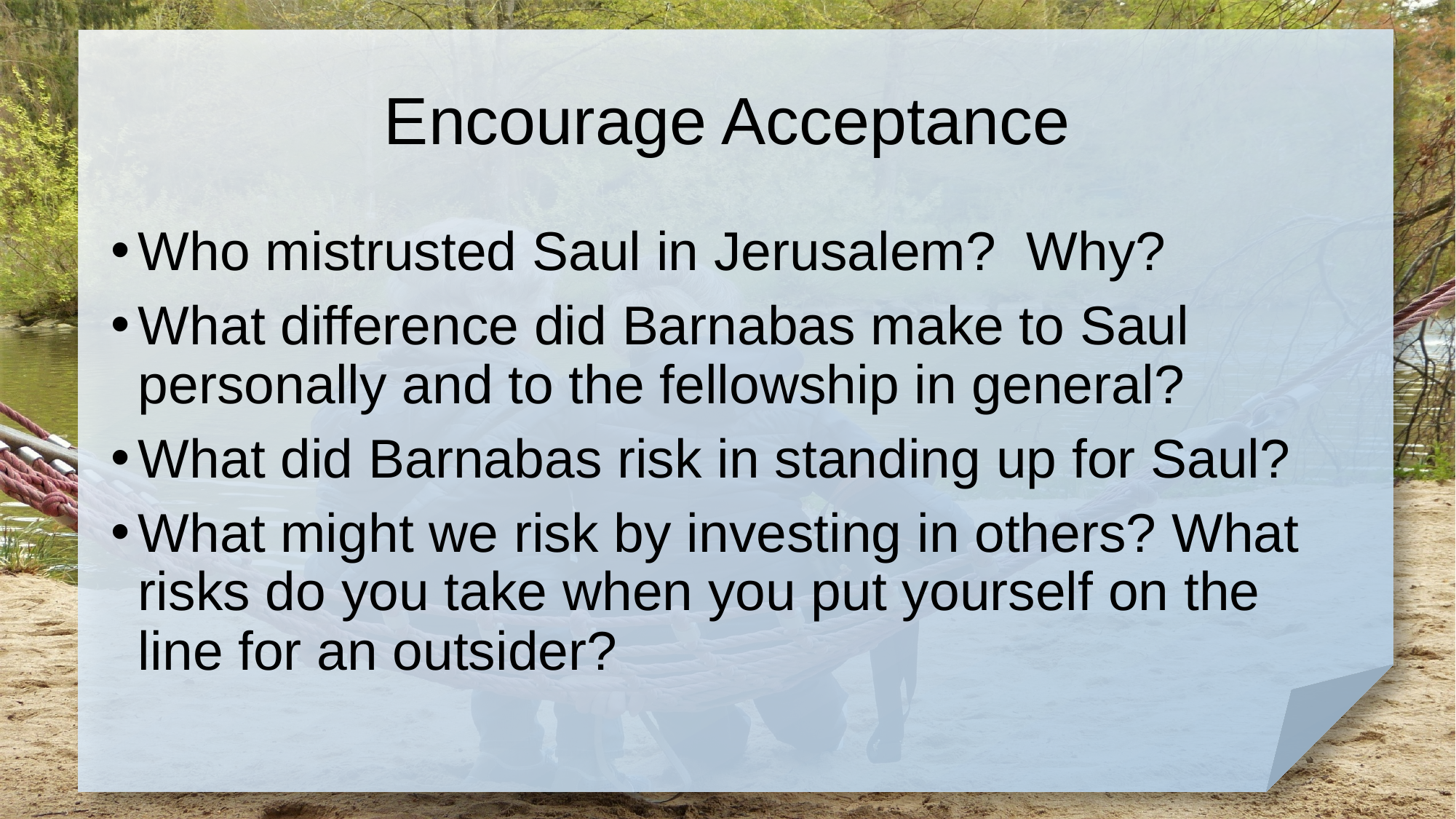

# Encourage Acceptance
Who mistrusted Saul in Jerusalem?  Why?
What difference did Barnabas make to Saul personally and to the fellowship in general?
What did Barnabas risk in standing up for Saul?
What might we risk by investing in others? What risks do you take when you put yourself on the line for an outsider?